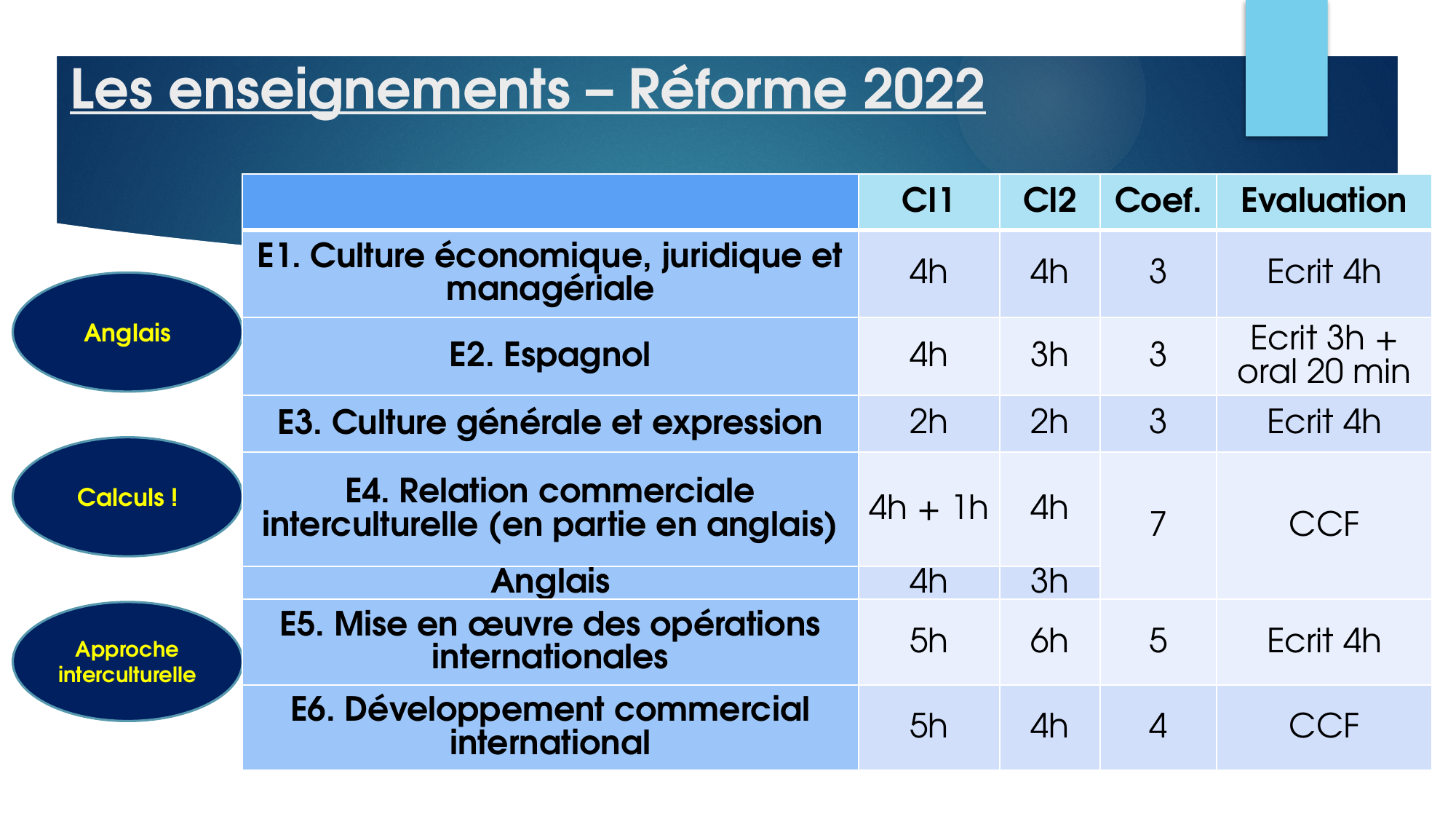

# Les enseignements – Réforme 2022
|  | CI1 | CI2 | Coef. | Evaluation |
| --- | --- | --- | --- | --- |
| E1. Culture économique, juridique et managériale | 4h | 4h | 3 | Ecrit 4h |
| E2. Espagnol | 4h | 3h | 3 | Ecrit 3h + oral 20 min |
| E3. Culture générale et expression | 2h | 2h | 3 | Ecrit 4h |
| E4. Relation commerciale interculturelle (en partie en anglais) | 4h + 1h | 4h | 7 | CCF |
| Anglais | 4h | 3h |  |  |
| E5. Mise en œuvre des opérations internationales | 5h | 6h | 5 | Ecrit 4h |
| E6. Développement commercial international | 5h | 4h | 4 | CCF |
Anglais
Calculs !
Approche interculturelle